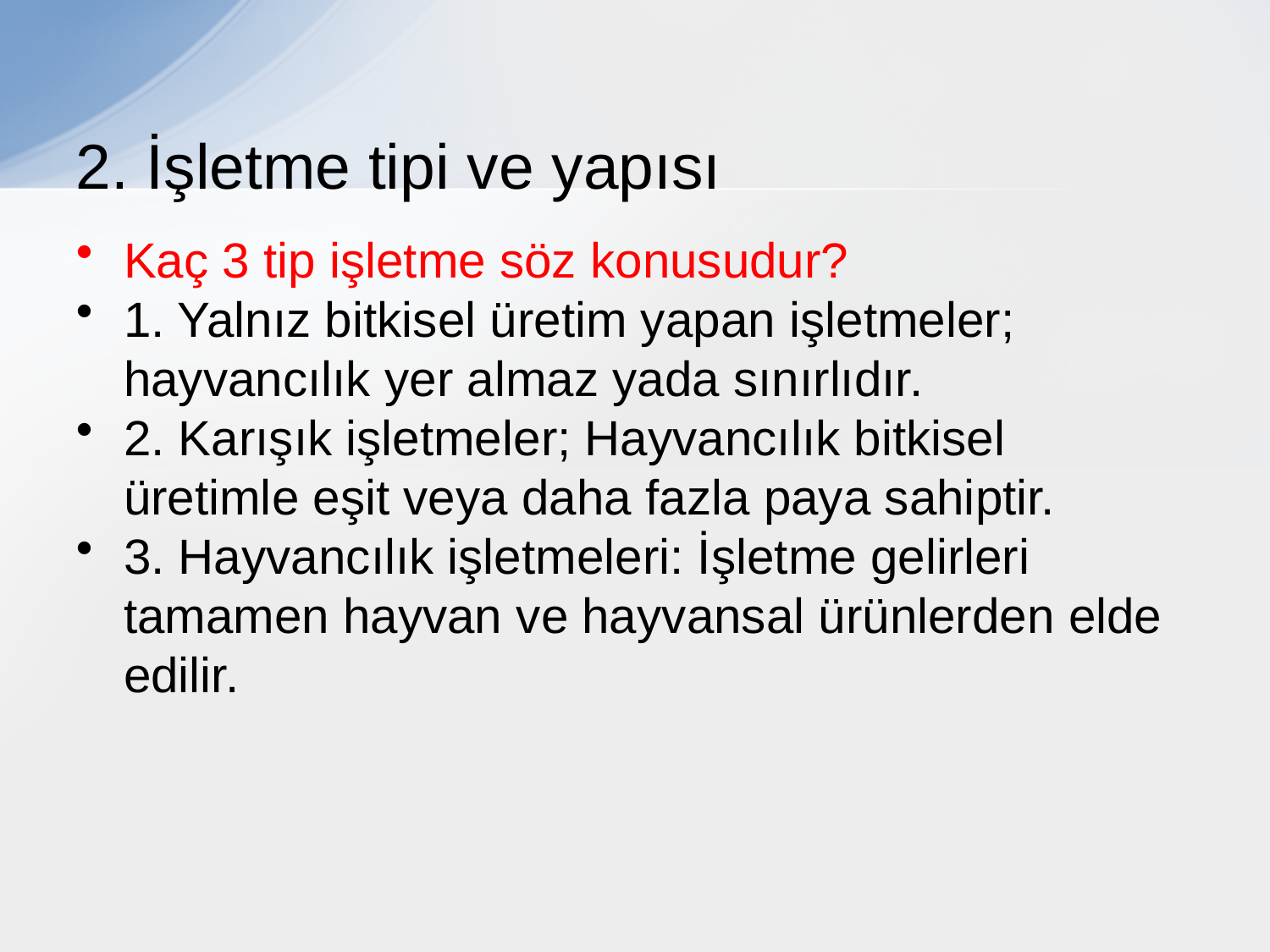

# 2. İşletme tipi ve yapısı
Kaç 3 tip işletme söz konusudur?
1. Yalnız bitkisel üretim yapan işletmeler; hayvancılık yer almaz yada sınırlıdır.
2. Karışık işletmeler; Hayvancılık bitkisel üretimle eşit veya daha fazla paya sahiptir.
3. Hayvancılık işletmeleri: İşletme gelirleri tamamen hayvan ve hayvansal ürünlerden elde edilir.